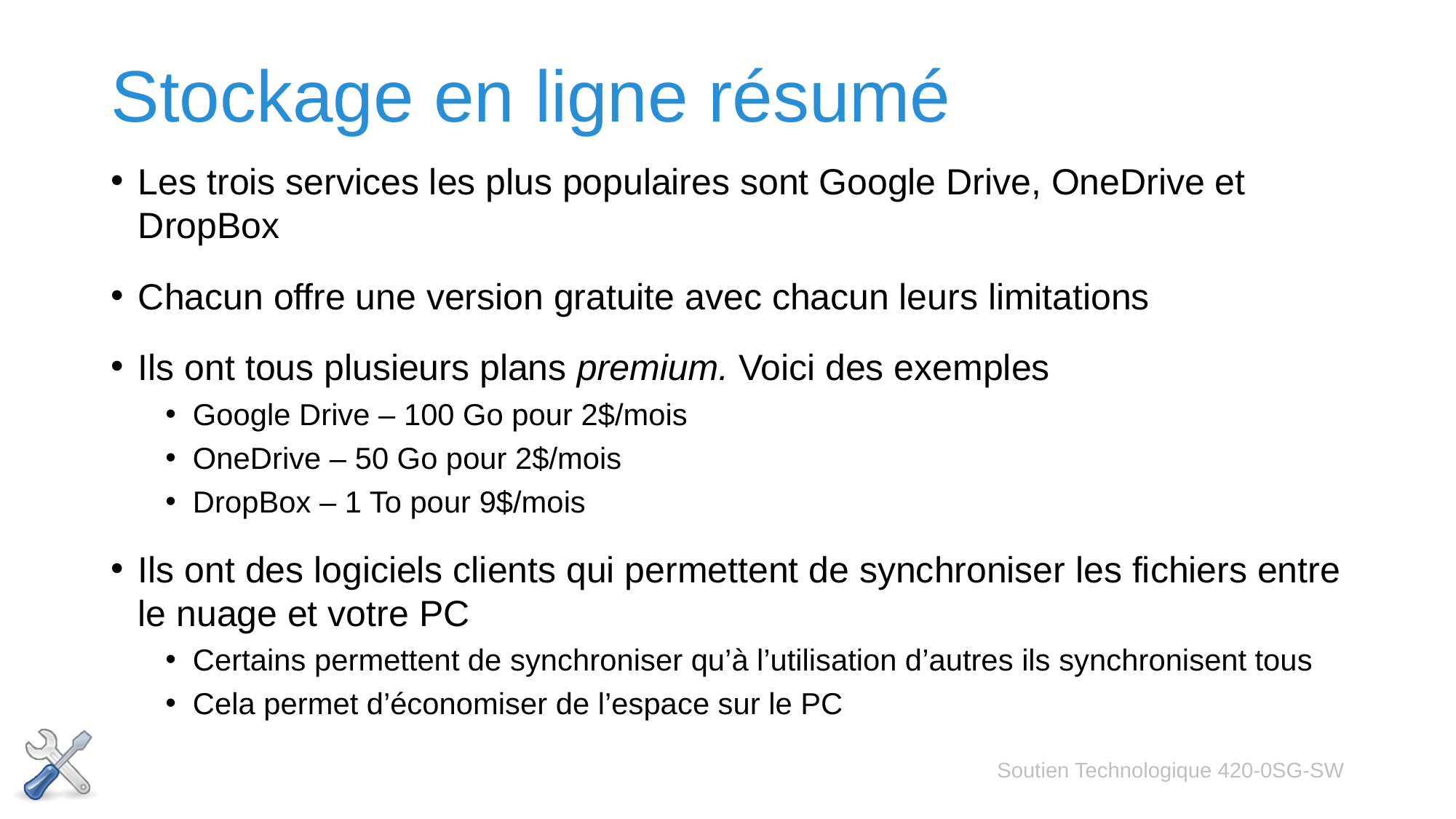

# Stockage en ligne résumé
Les trois services les plus populaires sont Google Drive, OneDrive et DropBox
Chacun offre une version gratuite avec chacun leurs limitations
Ils ont tous plusieurs plans premium. Voici des exemples
Google Drive – 100 Go pour 2$/mois
OneDrive – 50 Go pour 2$/mois
DropBox – 1 To pour 9$/mois
Ils ont des logiciels clients qui permettent de synchroniser les fichiers entre le nuage et votre PC
Certains permettent de synchroniser qu’à l’utilisation d’autres ils synchronisent tous
Cela permet d’économiser de l’espace sur le PC